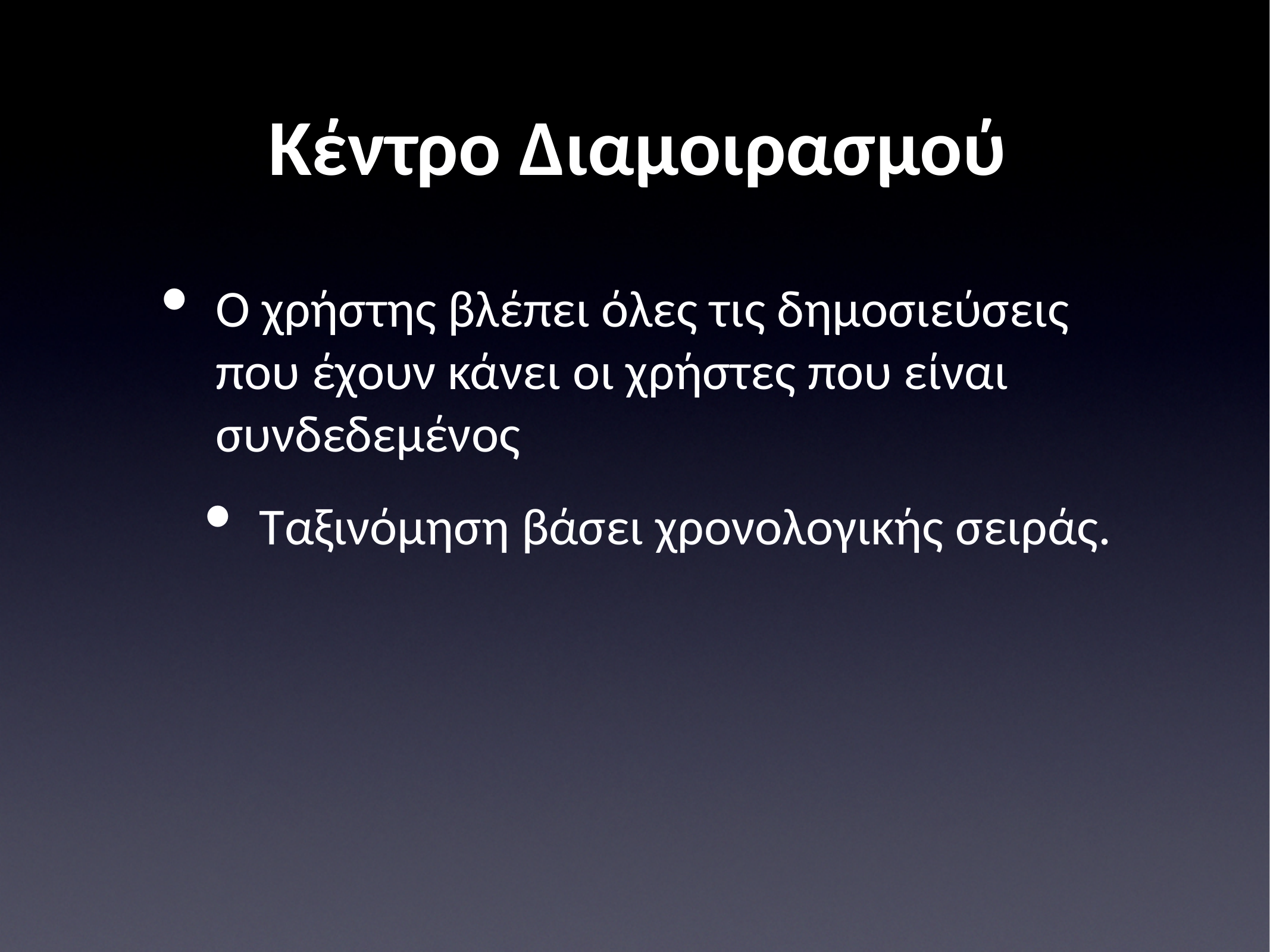

# Κέντρο Διαμοιρασμού
Ο χρήστης βλέπει όλες τις δημοσιεύσεις που έχουν κάνει οι χρήστες που είναι συνδεδεμένος
Ταξινόμηση βάσει χρονολογικής σειράς.